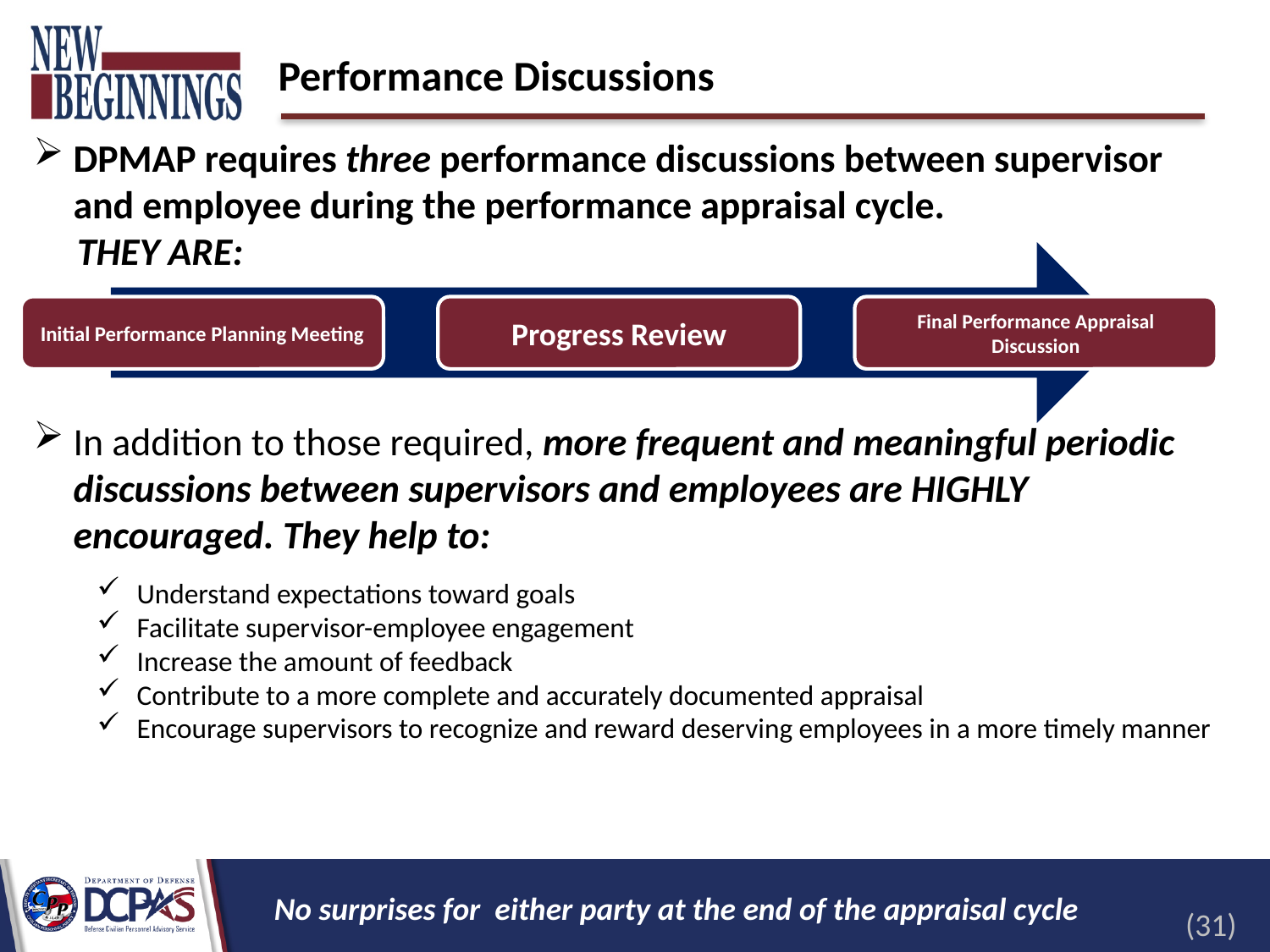

# Performance Discussions
DPMAP requires three performance discussions between supervisor and employee during the performance appraisal cycle.
     THEY ARE:
Initial Performance Planning Meeting
Progress Review
Final Performance Appraisal Discussion
In addition to those required, more frequent and meaningful periodic discussions between supervisors and employees are HIGHLY encouraged. They help to:

Understand expectations toward goals
Facilitate supervisor-employee engagement
Increase the amount of feedback
Contribute to a more complete and accurately documented appraisal
Encourage supervisors to recognize and reward deserving employees in a more timely manner

No surprises for  either party at the end of the appraisal cycle
(31)